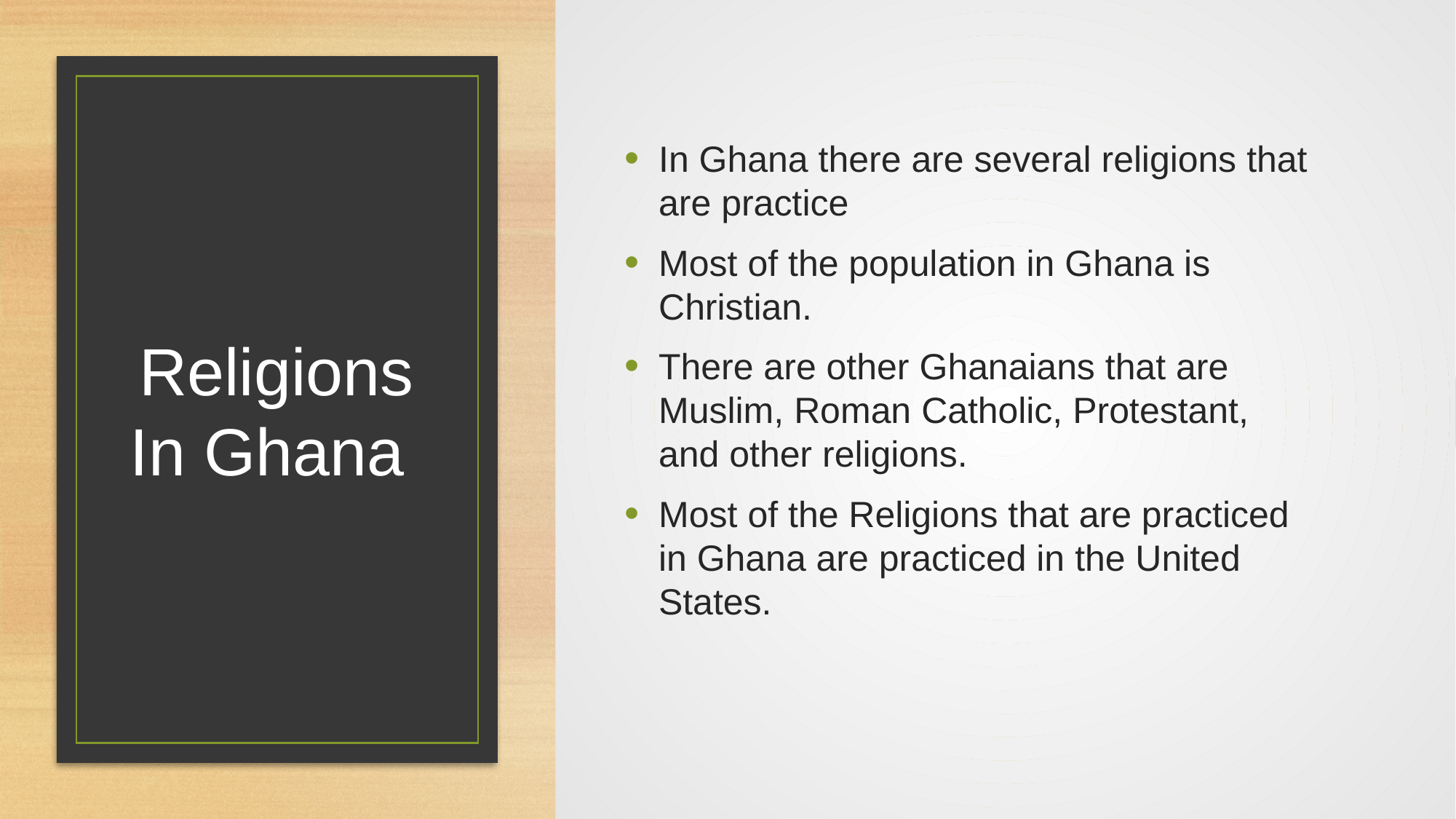

In Ghana there are several religions that are practice
Most of the population in Ghana is Christian.
There are other Ghanaians that are Muslim, Roman Catholic, Protestant, and other religions.
Most of the Religions that are practiced in Ghana are practiced in the United States.

# Religions In Ghana